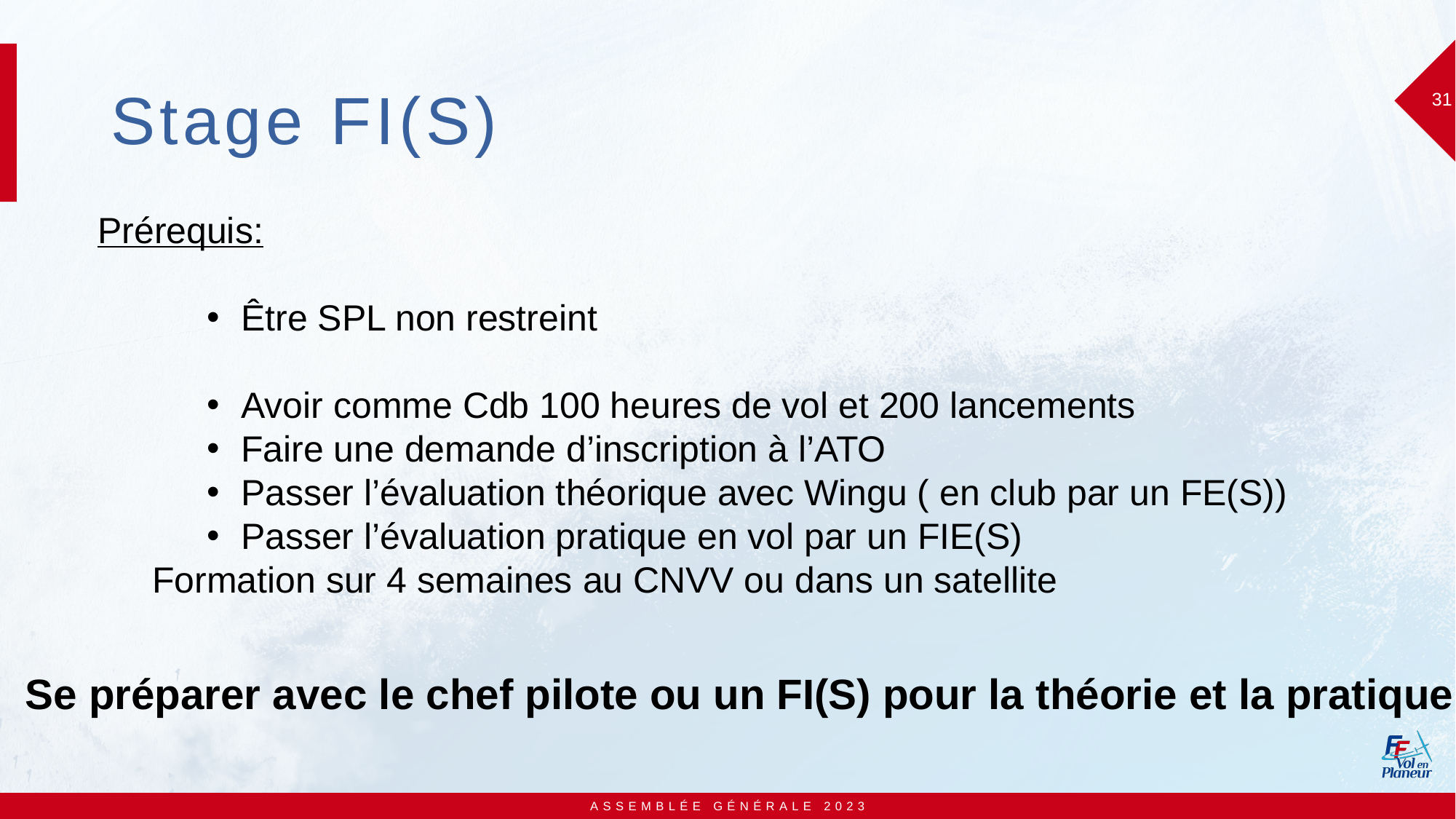

# Stage FI(S)
31
Prérequis:

Être SPL non restreint

Avoir comme Cdb 100 heures de vol et 200 lancements
Faire une demande d’inscription à l’ATO
Passer l’évaluation théorique avec Wingu ( en club par un FE(S))
Passer l’évaluation pratique en vol par un FIE(S)
Formation sur 4 semaines au CNVV ou dans un satellite
Se préparer avec le chef pilote ou un FI(S) pour la théorie et la pratique !